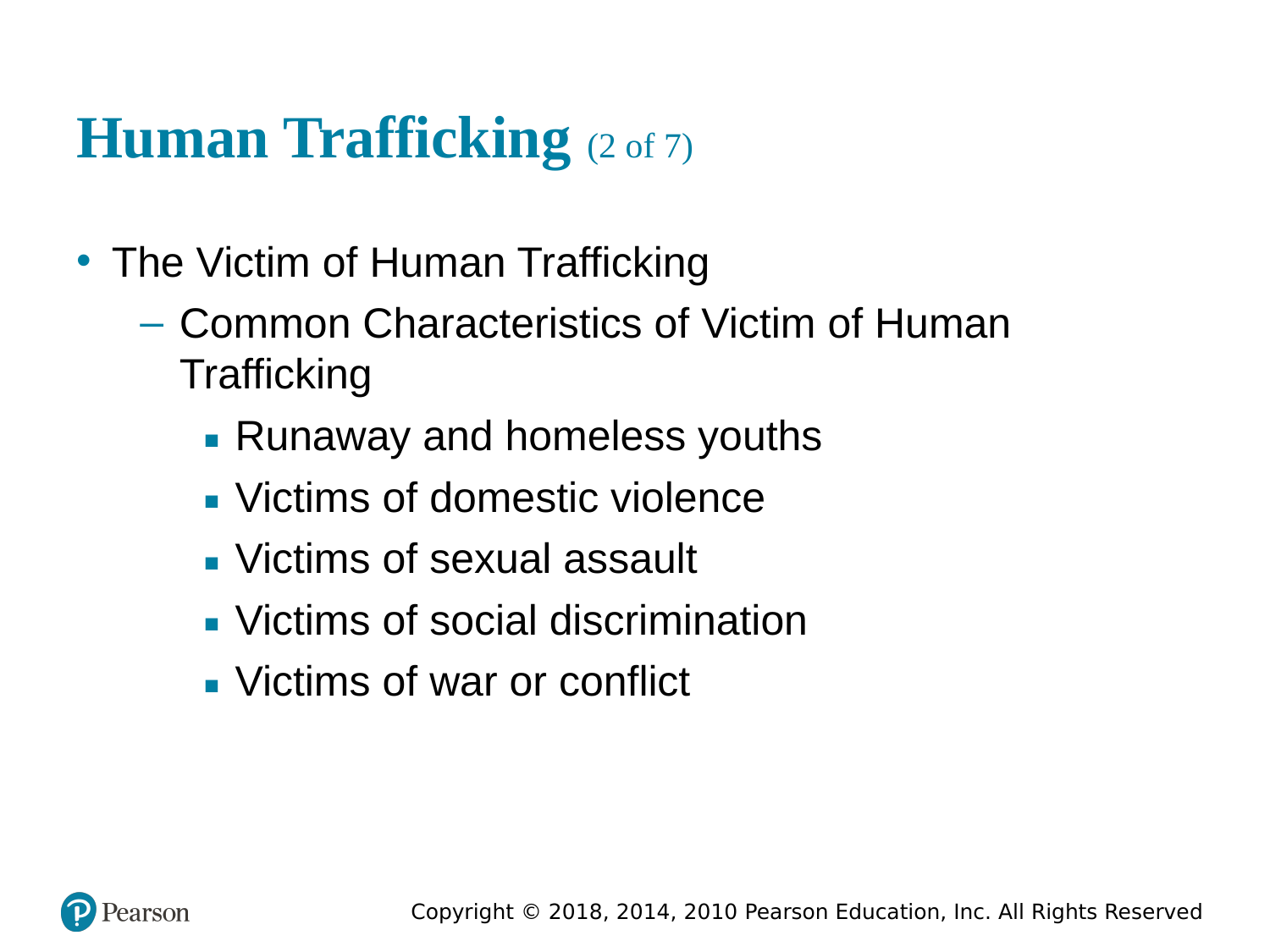

# Human Trafficking (2 of 7)
The Victim of Human Trafficking
Common Characteristics of Victim of Human Trafficking
Runaway and homeless youths
Victims of domestic violence
Victims of sexual assault
Victims of social discrimination
Victims of war or conflict